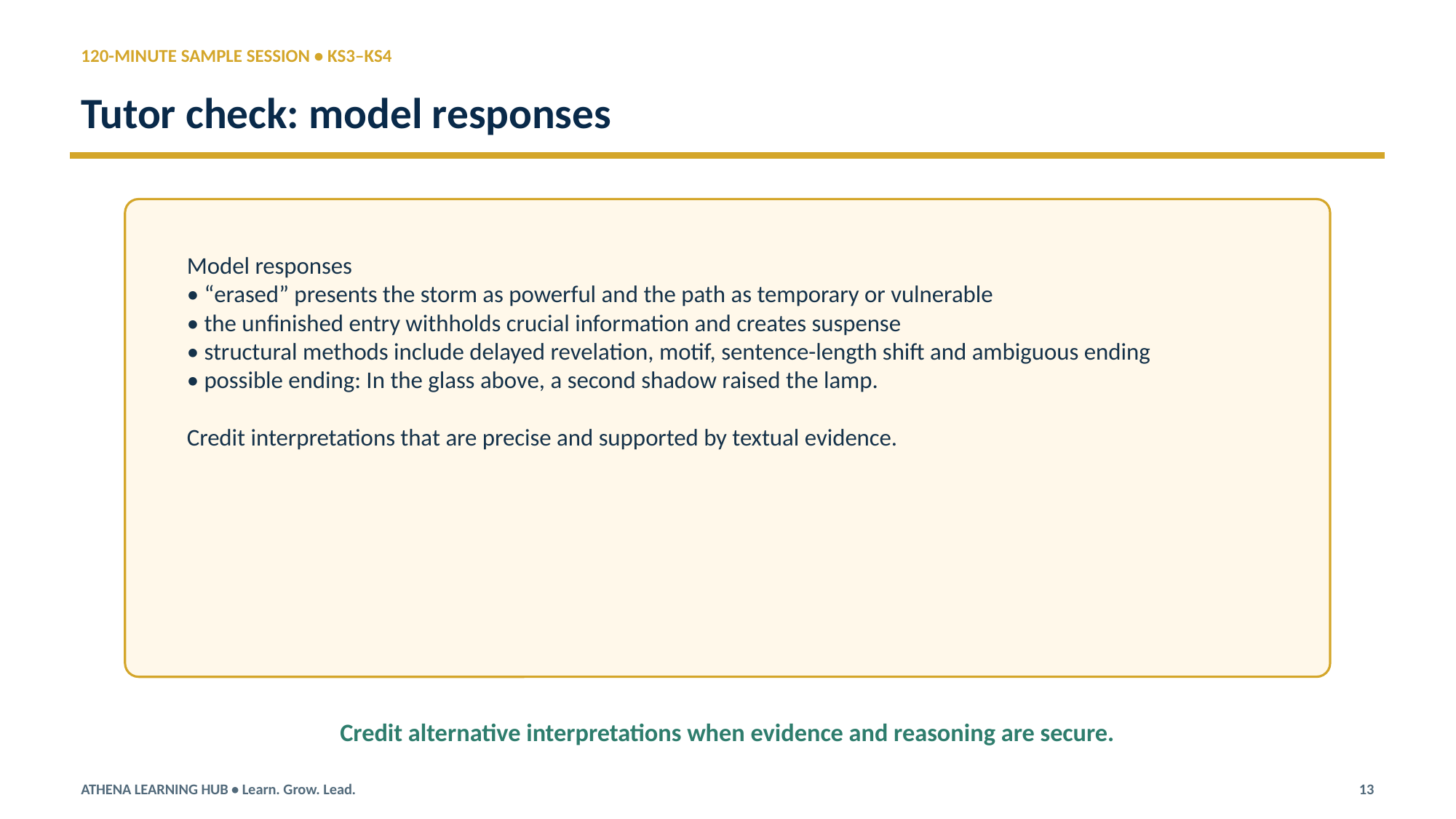

120-MINUTE SAMPLE SESSION • KS3–KS4
Tutor check: model responses

Model responses
• “erased” presents the storm as powerful and the path as temporary or vulnerable
• the unfinished entry withholds crucial information and creates suspense
• structural methods include delayed revelation, motif, sentence-length shift and ambiguous ending
• possible ending: In the glass above, a second shadow raised the lamp.

Credit interpretations that are precise and supported by textual evidence.
Credit alternative interpretations when evidence and reasoning are secure.
ATHENA LEARNING HUB • Learn. Grow. Lead.
13